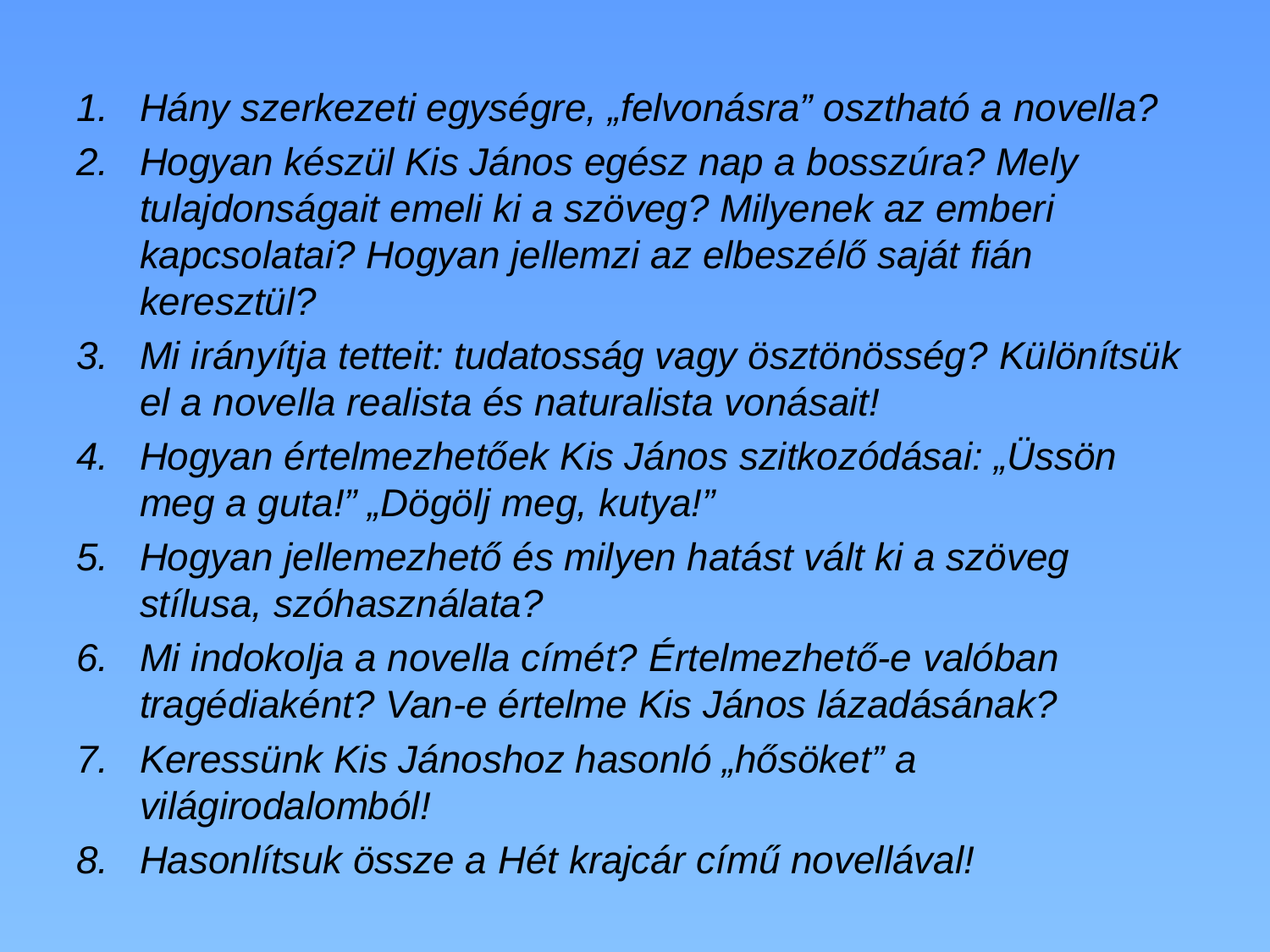

Hány szerkezeti egységre, „felvonásra” osztható a novella?
Hogyan készül Kis János egész nap a bosszúra? Mely tulajdonságait emeli ki a szöveg? Milyenek az emberi kapcsolatai? Hogyan jellemzi az elbeszélő saját fián keresztül?
Mi irányítja tetteit: tudatosság vagy ösztönösség? Különítsük el a novella realista és naturalista vonásait!
Hogyan értelmezhetőek Kis János szitkozódásai: „Üssön meg a guta!” „Dögölj meg, kutya!”
Hogyan jellemezhető és milyen hatást vált ki a szöveg stílusa, szóhasználata?
Mi indokolja a novella címét? Értelmezhető-e valóban tragédiaként? Van-e értelme Kis János lázadásának?
Keressünk Kis Jánoshoz hasonló „hősöket” a világirodalomból!
Hasonlítsuk össze a Hét krajcár című novellával!